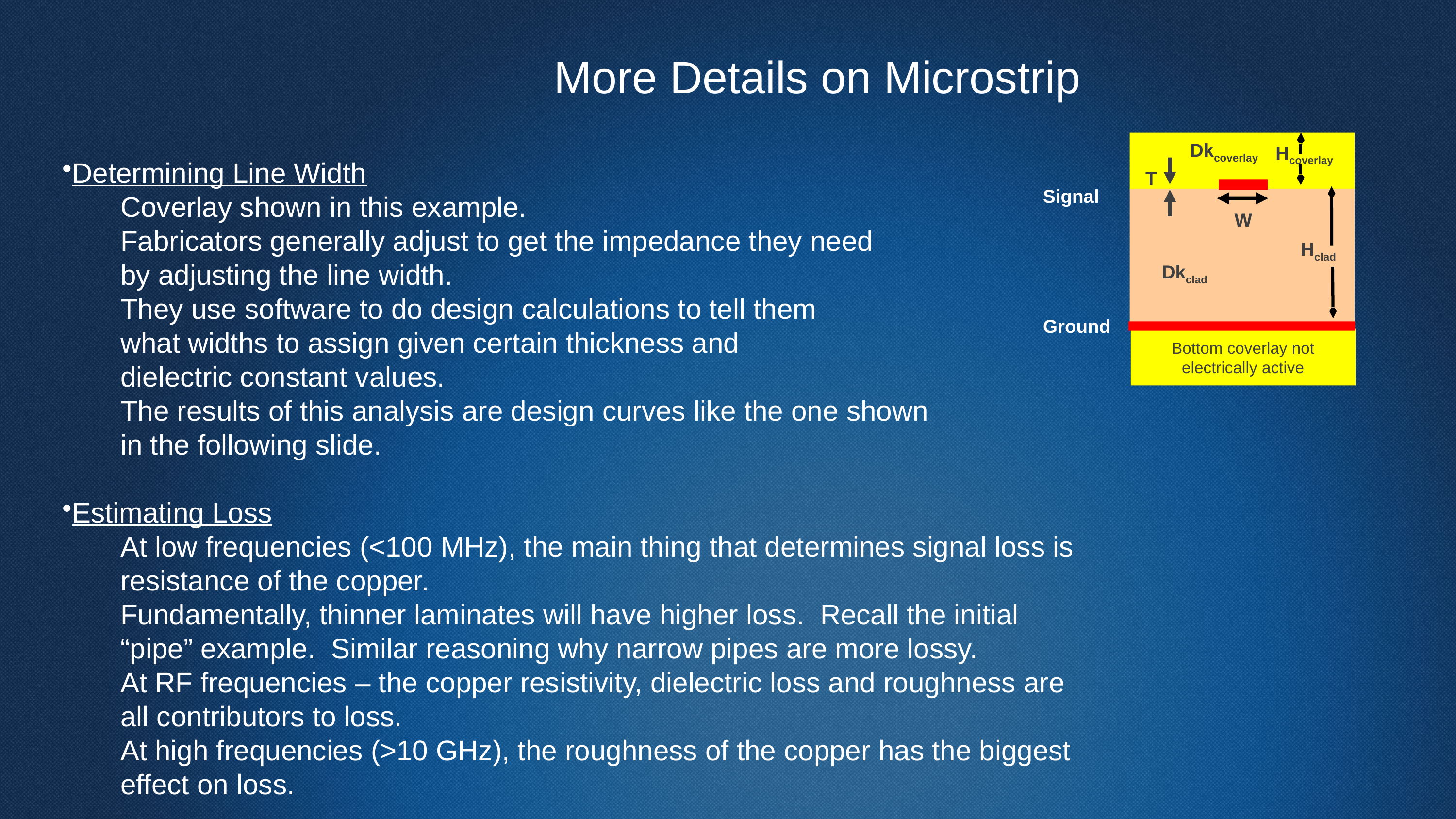

More Details on Microstrip

 Dkcoverlay
Hcoverlay
Determining Line Width
Coverlay shown in this example.
Fabricators generally adjust to get the impedance they need
by adjusting the line width.
They use software to do design calculations to tell them
what widths to assign given certain thickness and
dielectric constant values.
The results of this analysis are design curves like the one shown
in the following slide.
Estimating Loss
At low frequencies (<100 MHz), the main thing that determines signal loss is resistance of the copper.
Fundamentally, thinner laminates will have higher loss.  Recall the initial “pipe” example.  Similar reasoning why narrow pipes are more lossy.
At RF frequencies – the copper resistivity, dielectric loss and roughness are all contributors to loss.
At high frequencies (>10 GHz), the roughness of the copper has the biggest effect on loss.

 T

Signal

 W
Hclad
 Dkclad

Ground

Bottom coverlay not electrically active